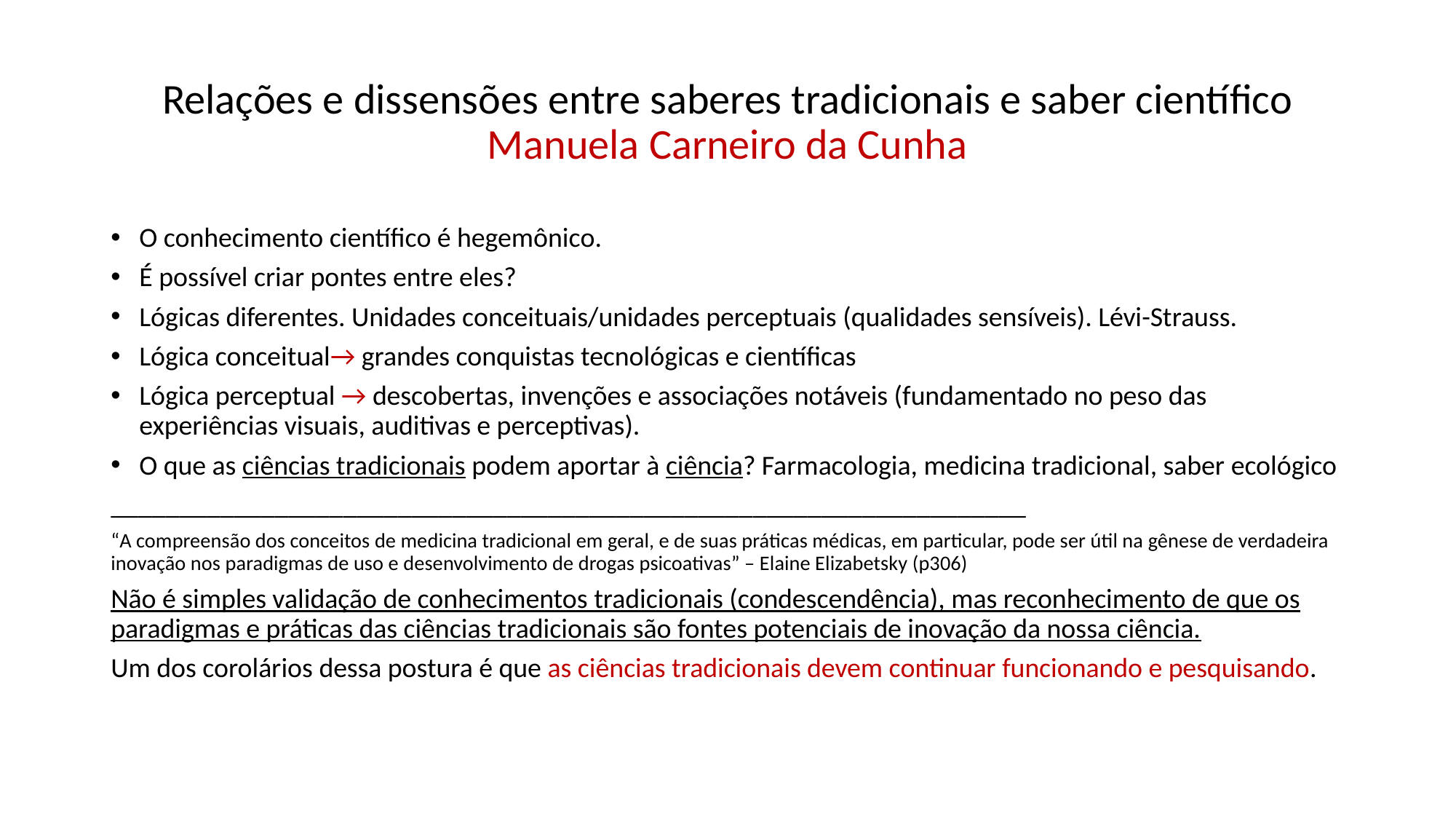

# Relações e dissensões entre saberes tradicionais e saber científico Manuela Carneiro da Cunha
O conhecimento científico é hegemônico.
É possível criar pontes entre eles?
Lógicas diferentes. Unidades conceituais/unidades perceptuais (qualidades sensíveis). Lévi-Strauss.
Lógica conceitual→ grandes conquistas tecnológicas e científicas
Lógica perceptual → descobertas, invenções e associações notáveis (fundamentado no peso das experiências visuais, auditivas e perceptivas).
O que as ciências tradicionais podem aportar à ciência? Farmacologia, medicina tradicional, saber ecológico
___________________________________________________________________
“A compreensão dos conceitos de medicina tradicional em geral, e de suas práticas médicas, em particular, pode ser útil na gênese de verdadeira inovação nos paradigmas de uso e desenvolvimento de drogas psicoativas” – Elaine Elizabetsky (p306)
Não é simples validação de conhecimentos tradicionais (condescendência), mas reconhecimento de que os paradigmas e práticas das ciências tradicionais são fontes potenciais de inovação da nossa ciência.
Um dos corolários dessa postura é que as ciências tradicionais devem continuar funcionando e pesquisando.